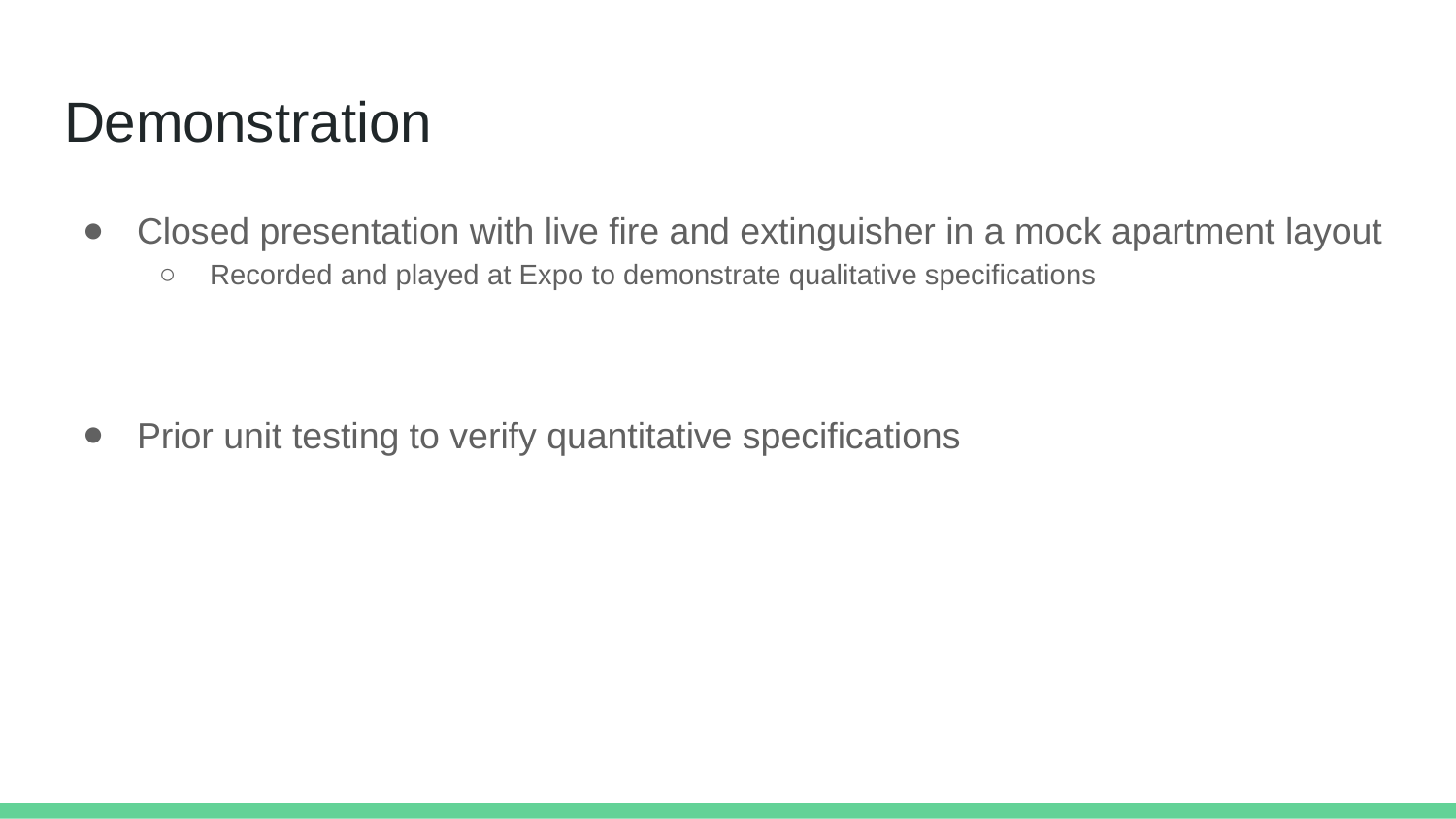

# Demonstration
Closed presentation with live fire and extinguisher in a mock apartment layout
Recorded and played at Expo to demonstrate qualitative specifications

Prior unit testing to verify quantitative specifications